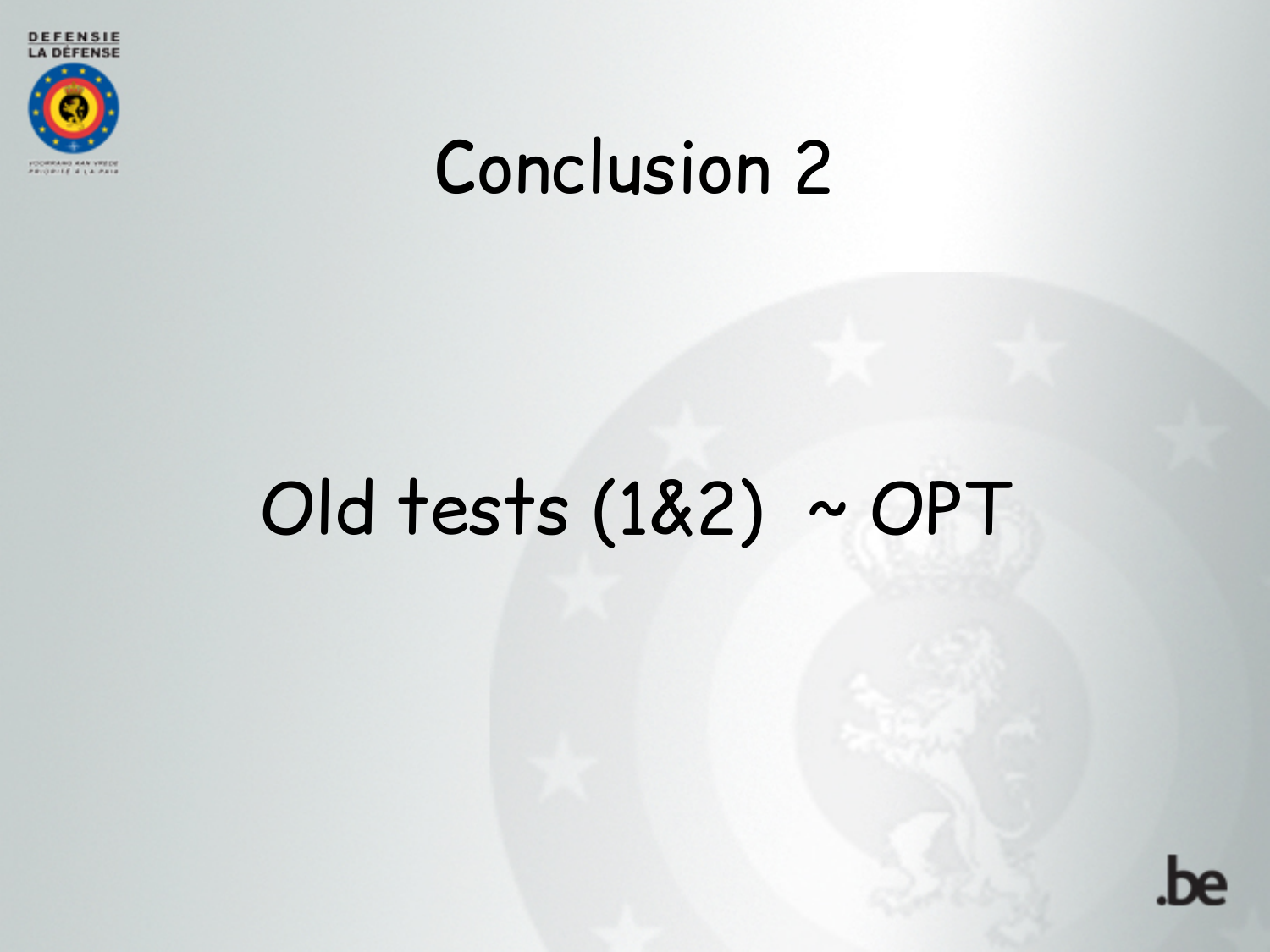

Conclusion 2

Old tests (1&2)  ~ OPT